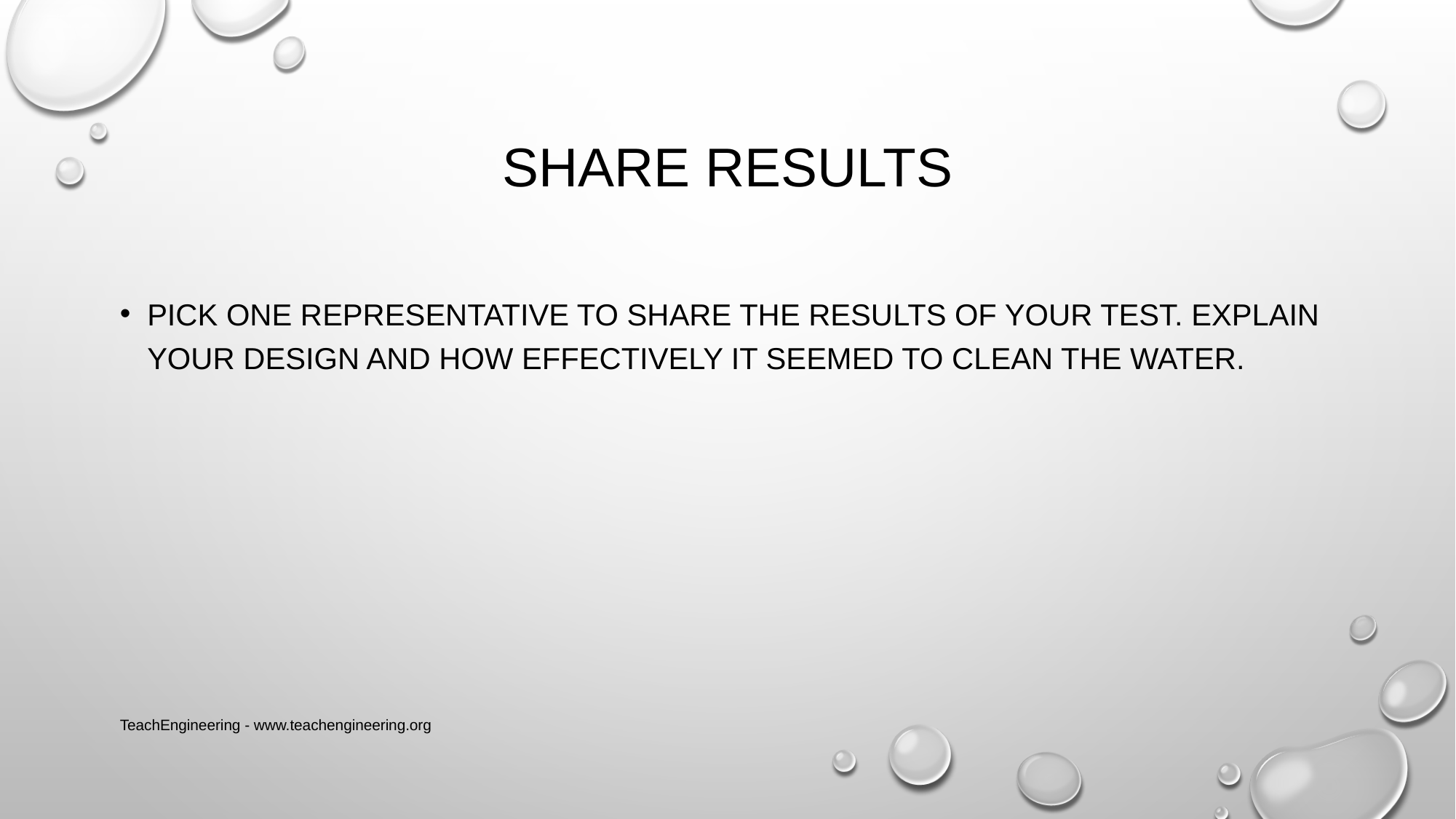

# Share results
Pick one representative to share the results of your test. Explain your design and how effectively it seemed to clean the water.
TeachEngineering - www.teachengineering.org